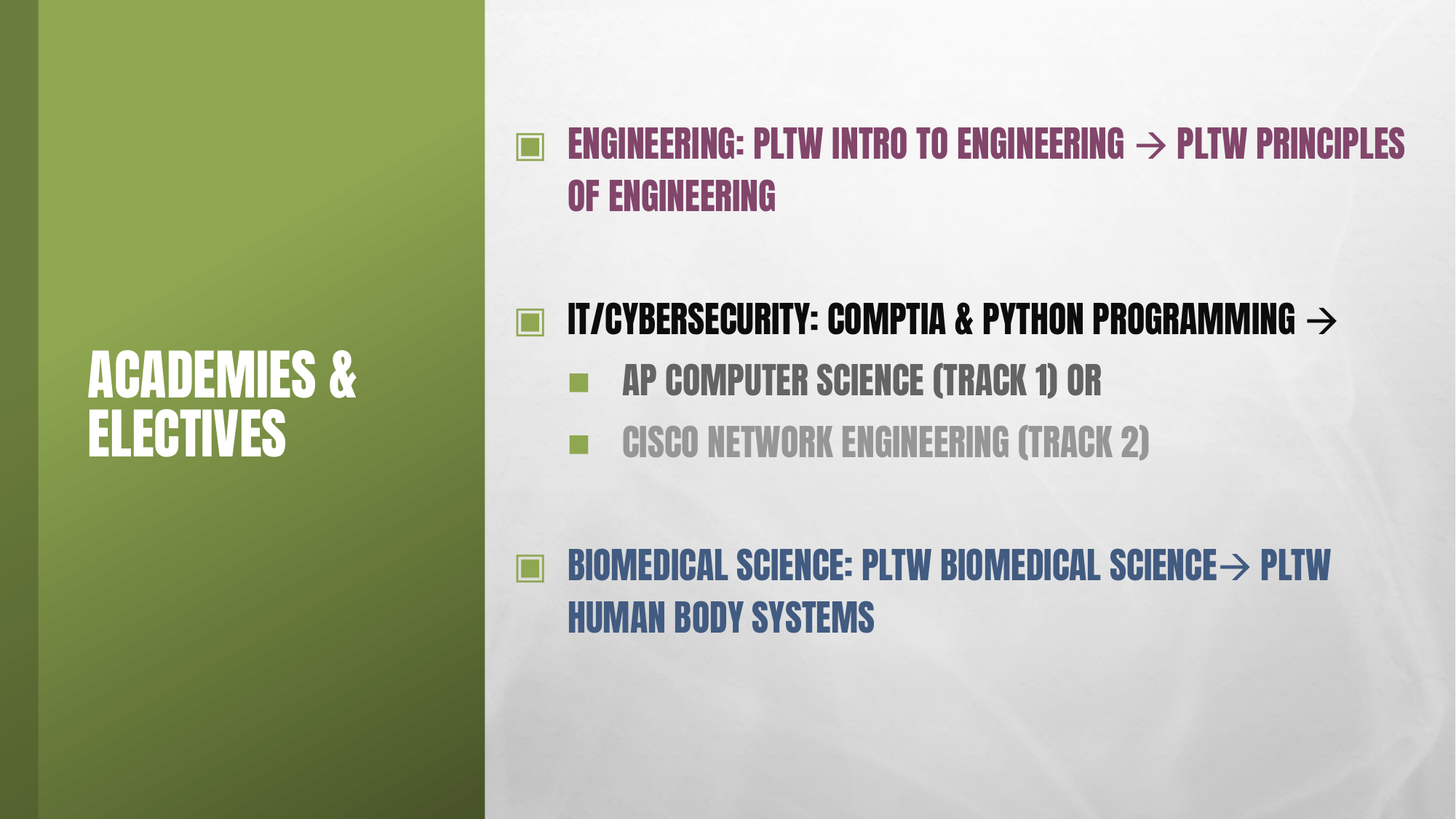

ENGINEERING: PLTW INTRO TO ENGINEERING 🡪 PLTW PRINCIPLES OF ENGINEERING

IT/CYBERSECURITY: COMPTIA & PYTHON PROGRAMMING 🡪
AP COMPUTER SCIENCE (TRACK 1) OR
CISCO NETWORK ENGINEERING (TRACK 2)

BIOMEDICAL SCIENCE: PLTW BIOMEDICAL SCIENCE🡪 PLTW HUMAN BODY SYSTEMS

# ACADEMIES & ELECTIVES